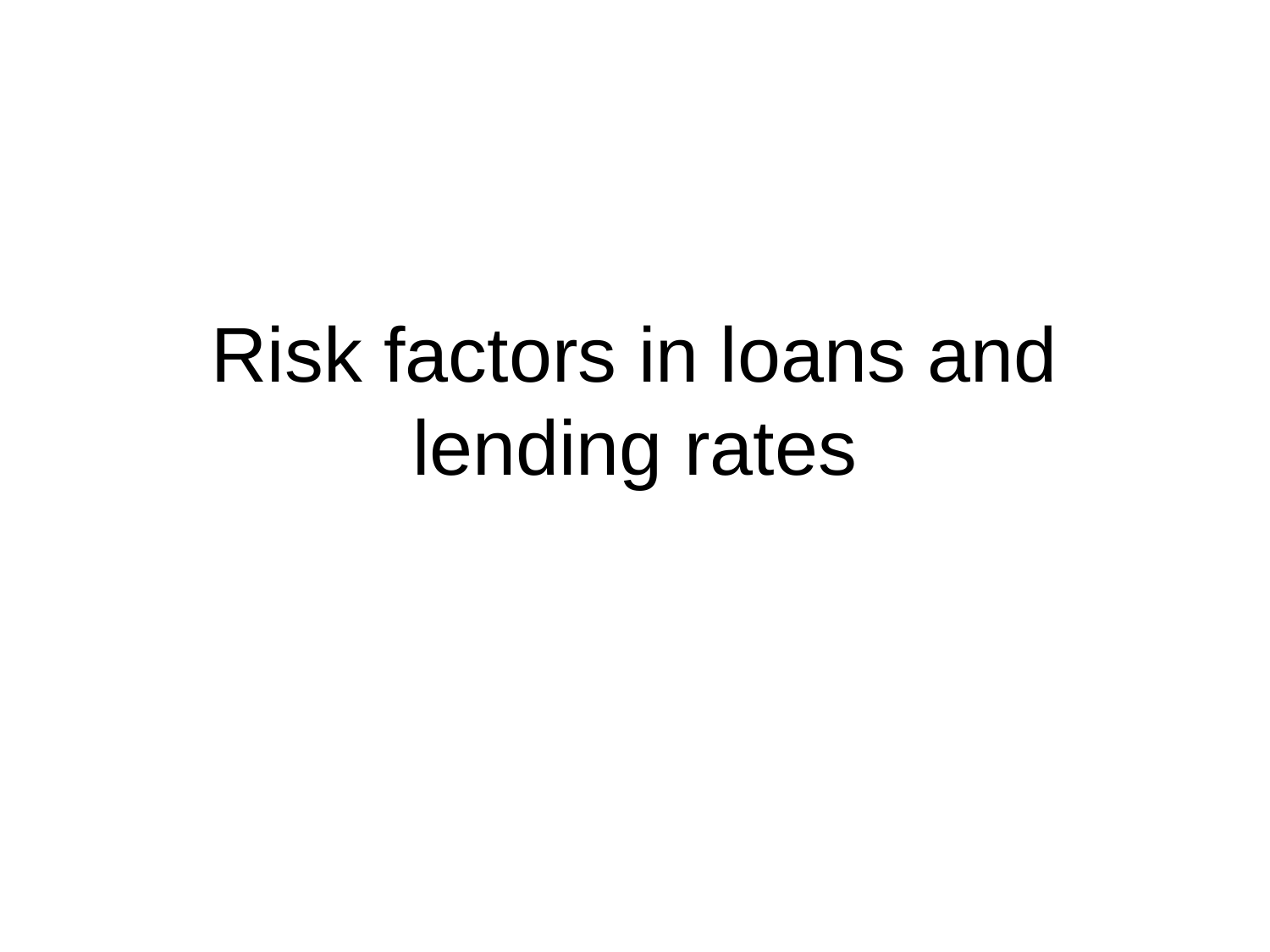

# Risk factors in loans and lending rates